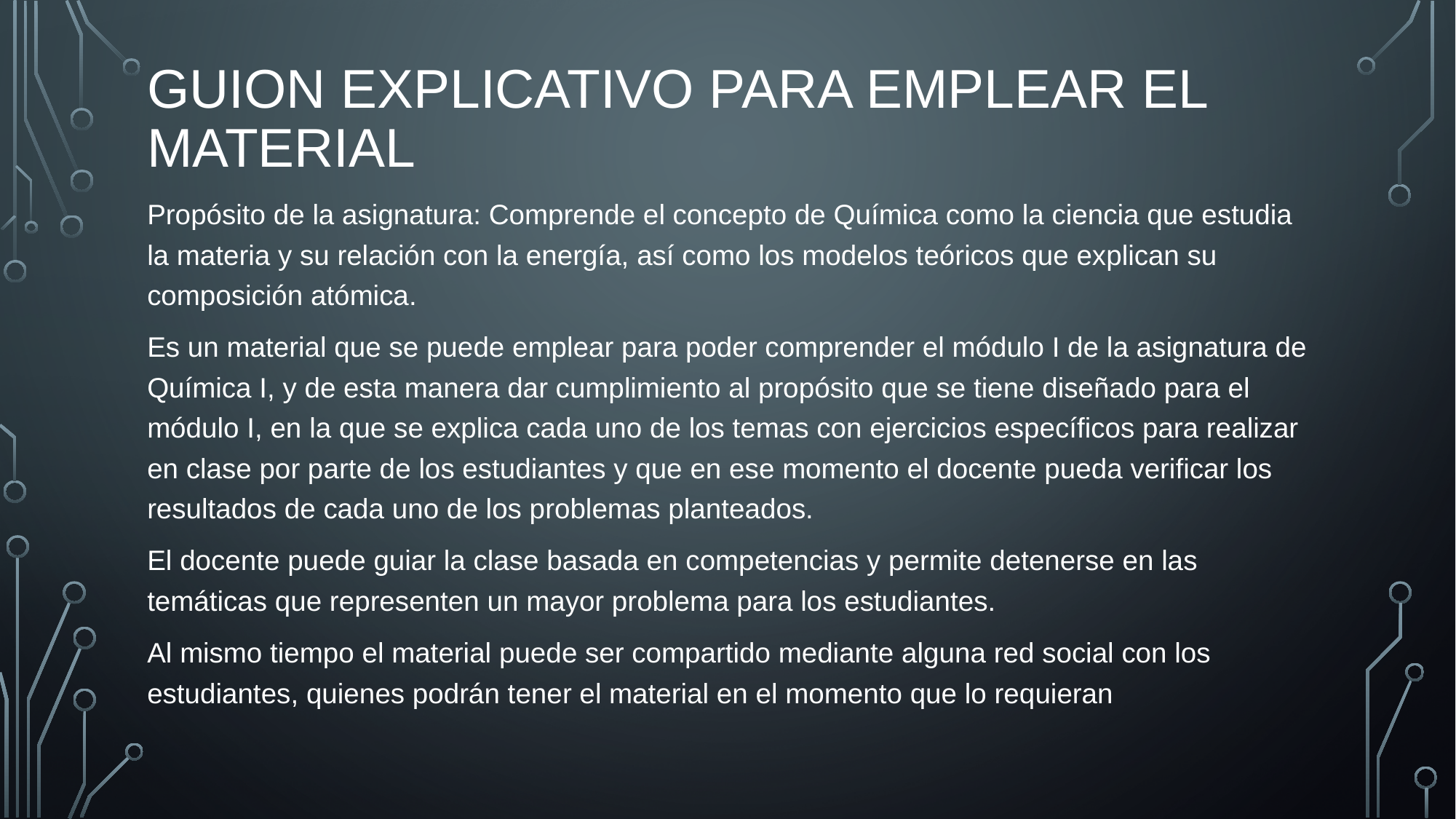

# Guion explicativo para emplear el material
Propósito de la asignatura: Comprende el concepto de Química como la ciencia que estudia la materia y su relación con la energía, así como los modelos teóricos que explican su composición atómica.
Es un material que se puede emplear para poder comprender el módulo I de la asignatura de Química I, y de esta manera dar cumplimiento al propósito que se tiene diseñado para el módulo I, en la que se explica cada uno de los temas con ejercicios específicos para realizar en clase por parte de los estudiantes y que en ese momento el docente pueda verificar los resultados de cada uno de los problemas planteados.
El docente puede guiar la clase basada en competencias y permite detenerse en las temáticas que representen un mayor problema para los estudiantes.
Al mismo tiempo el material puede ser compartido mediante alguna red social con los estudiantes, quienes podrán tener el material en el momento que lo requieran